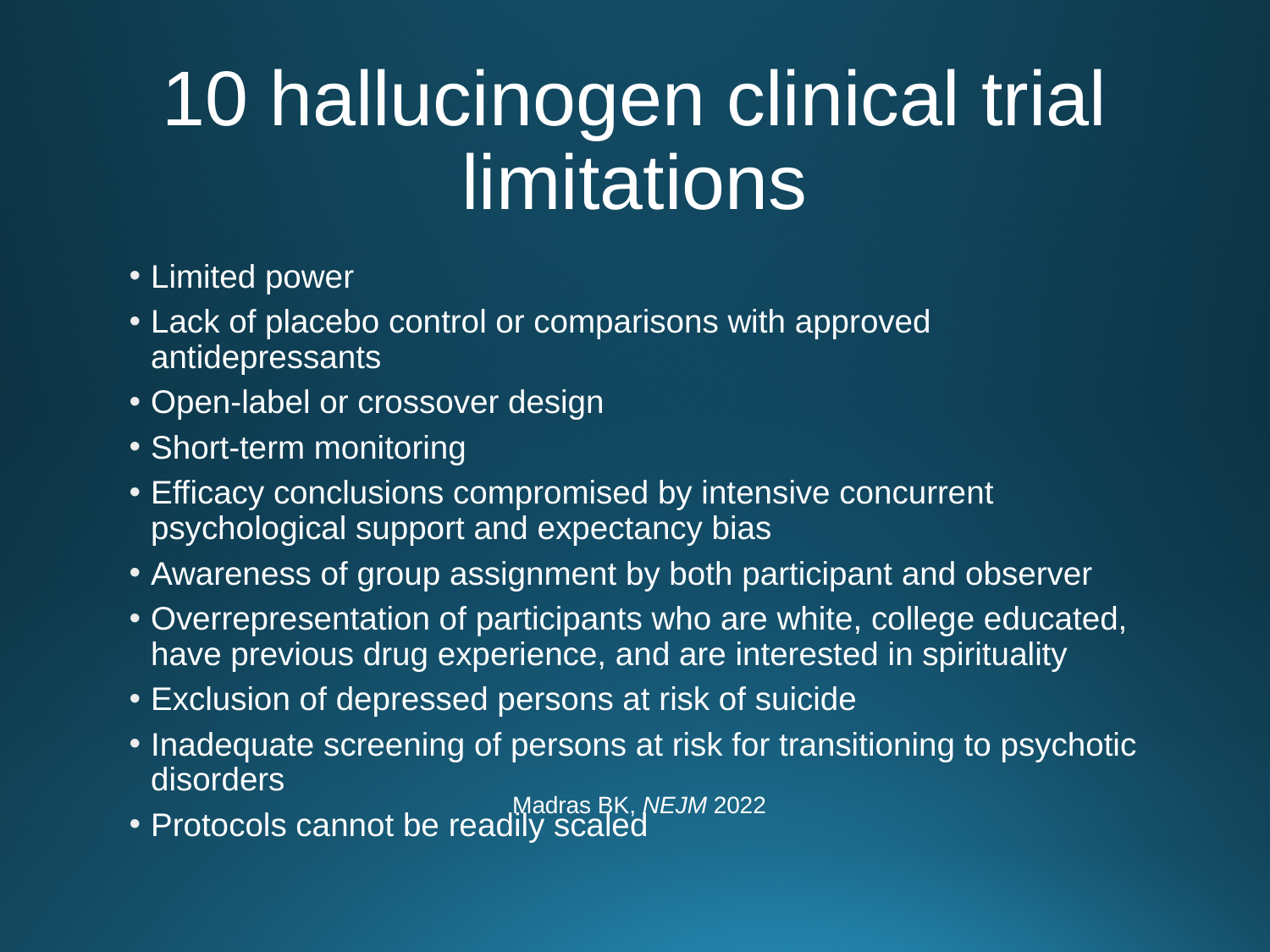

# 10 hallucinogen clinical trial limitations
Limited power
Lack of placebo control or comparisons with approved antidepressants
Open-label or crossover design
Short-term monitoring
Efficacy conclusions compromised by intensive concurrent psychological support and expectancy bias
Awareness of group assignment by both participant and observer
Overrepresentation of participants who are white, college educated, have previous drug experience, and are interested in spirituality
Exclusion of depressed persons at risk of suicide
Inadequate screening of persons at risk for transitioning to psychotic disorders
Protocols cannot be readily scaled
Madras BK, NEJM 2022